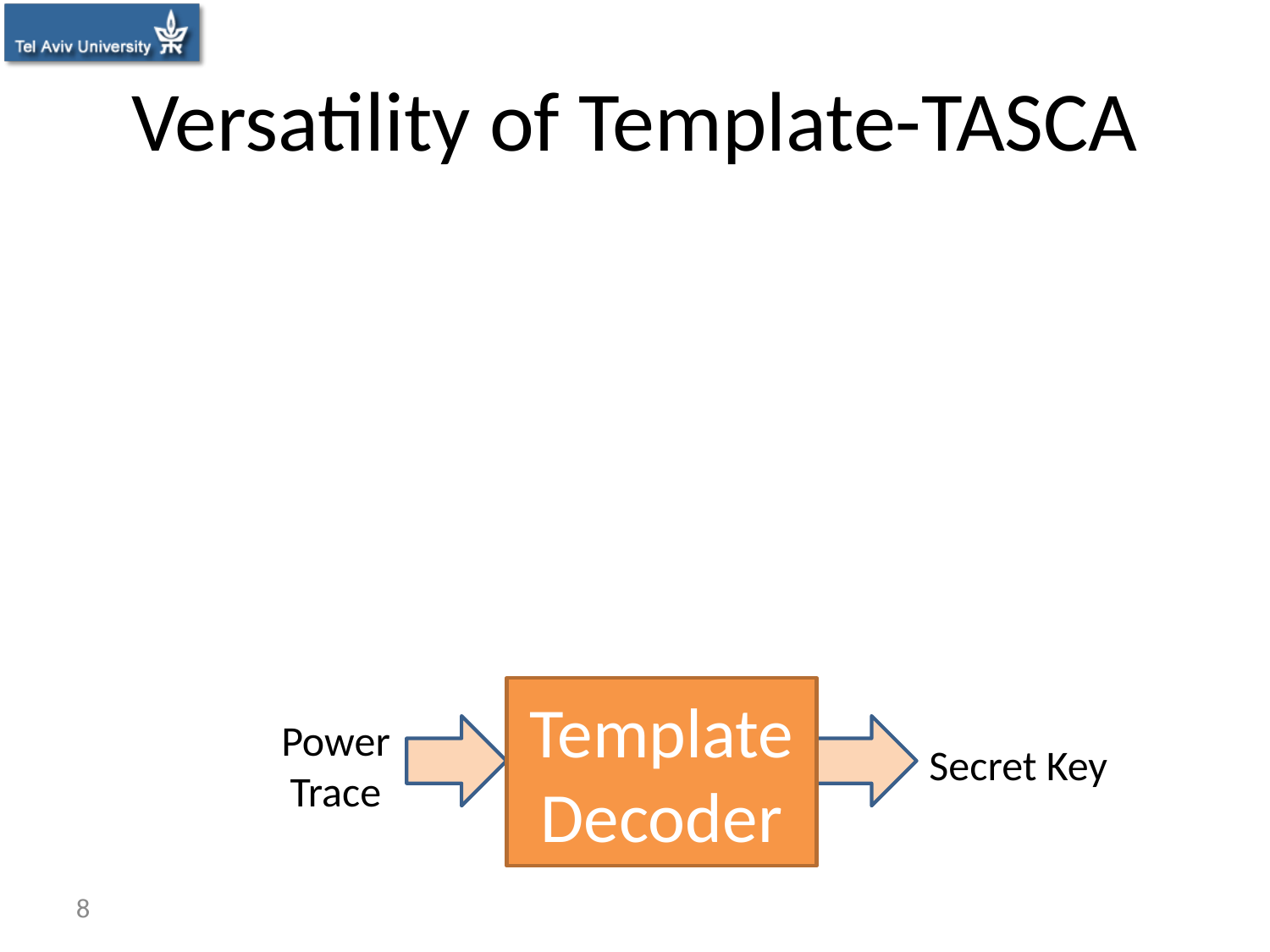

# Versatility of Template-TASCA
Template Decoder
Power Trace

Secret Key
8